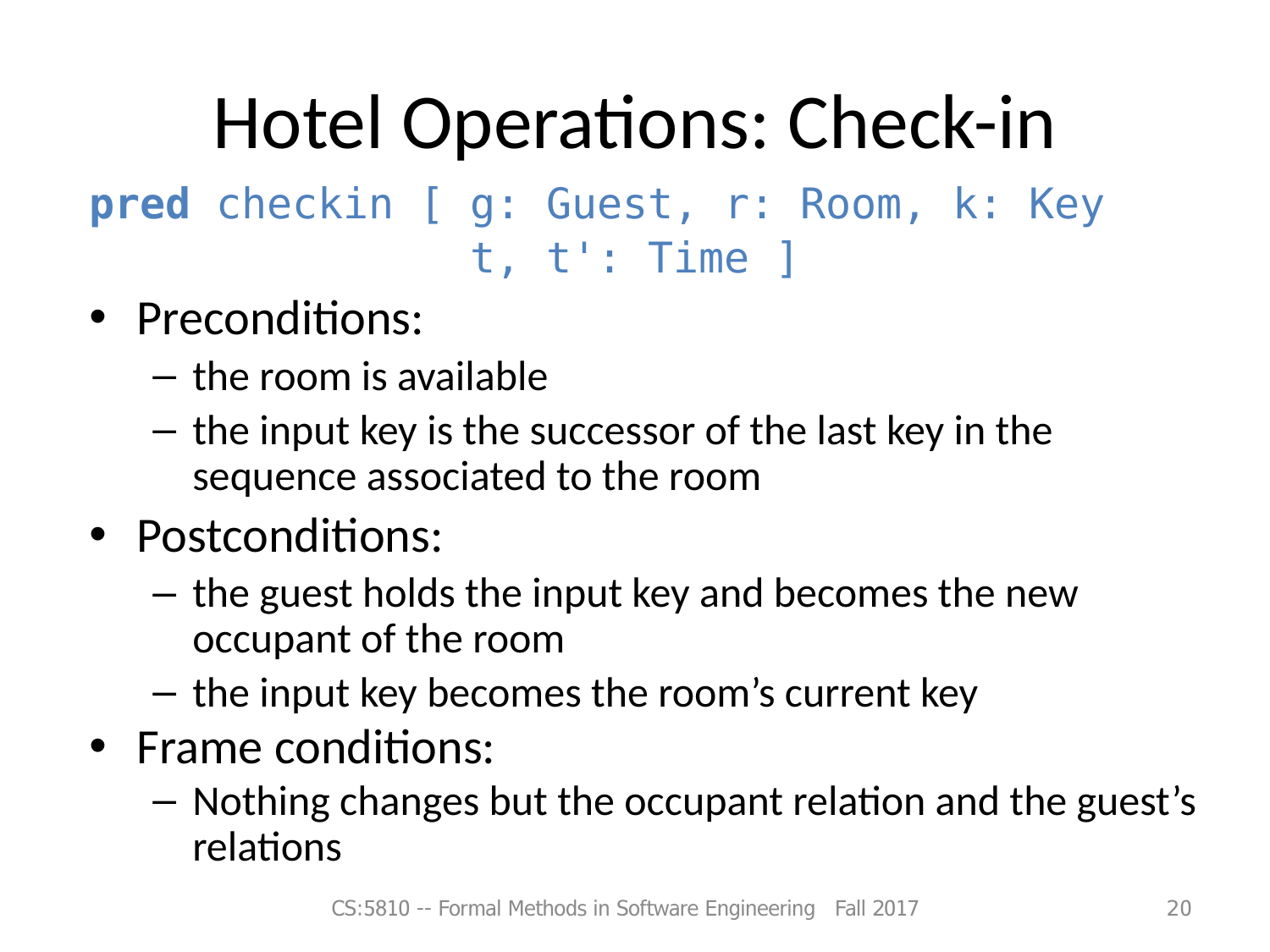

Hotel Operations: Check-in
pred checkin [ g: Guest, r: Room, k: Key
               t, t': Time ]
Preconditions:
the room is available
the input key is the successor of the last key in the sequence associated to the room
Postconditions:
the guest holds the input key and becomes the new occupant of the room
the input key becomes the room’s current key
Frame conditions:
Nothing changes but the occupant relation and the guest’s relations
CS:5810 -- Formal Methods in Software Engineering   Fall 2017
20